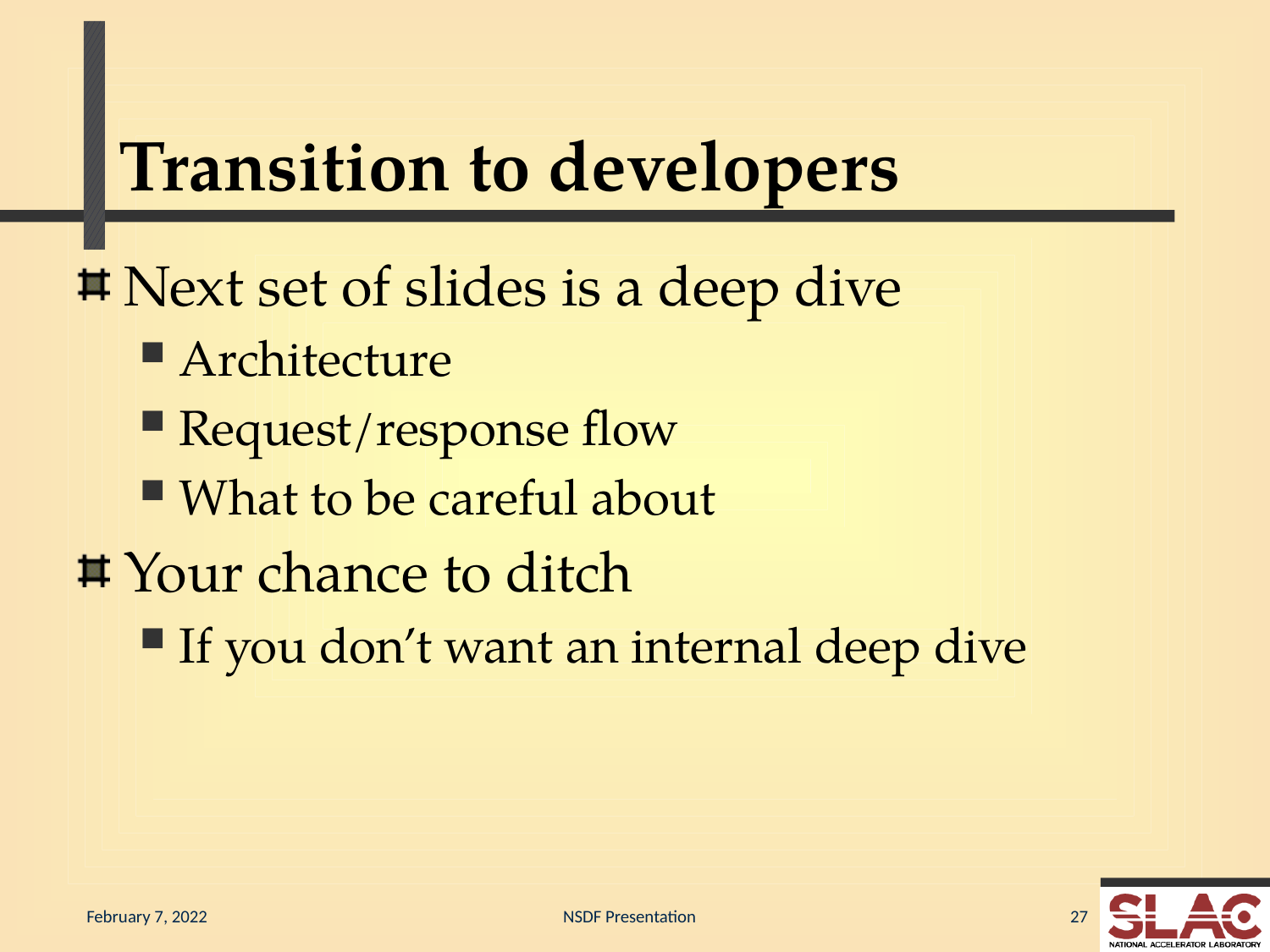

# Transition to developers
Next set of slides is a deep dive
Architecture
Request/response flow
What to be careful about
Your chance to ditch
If you don’t want an internal deep dive